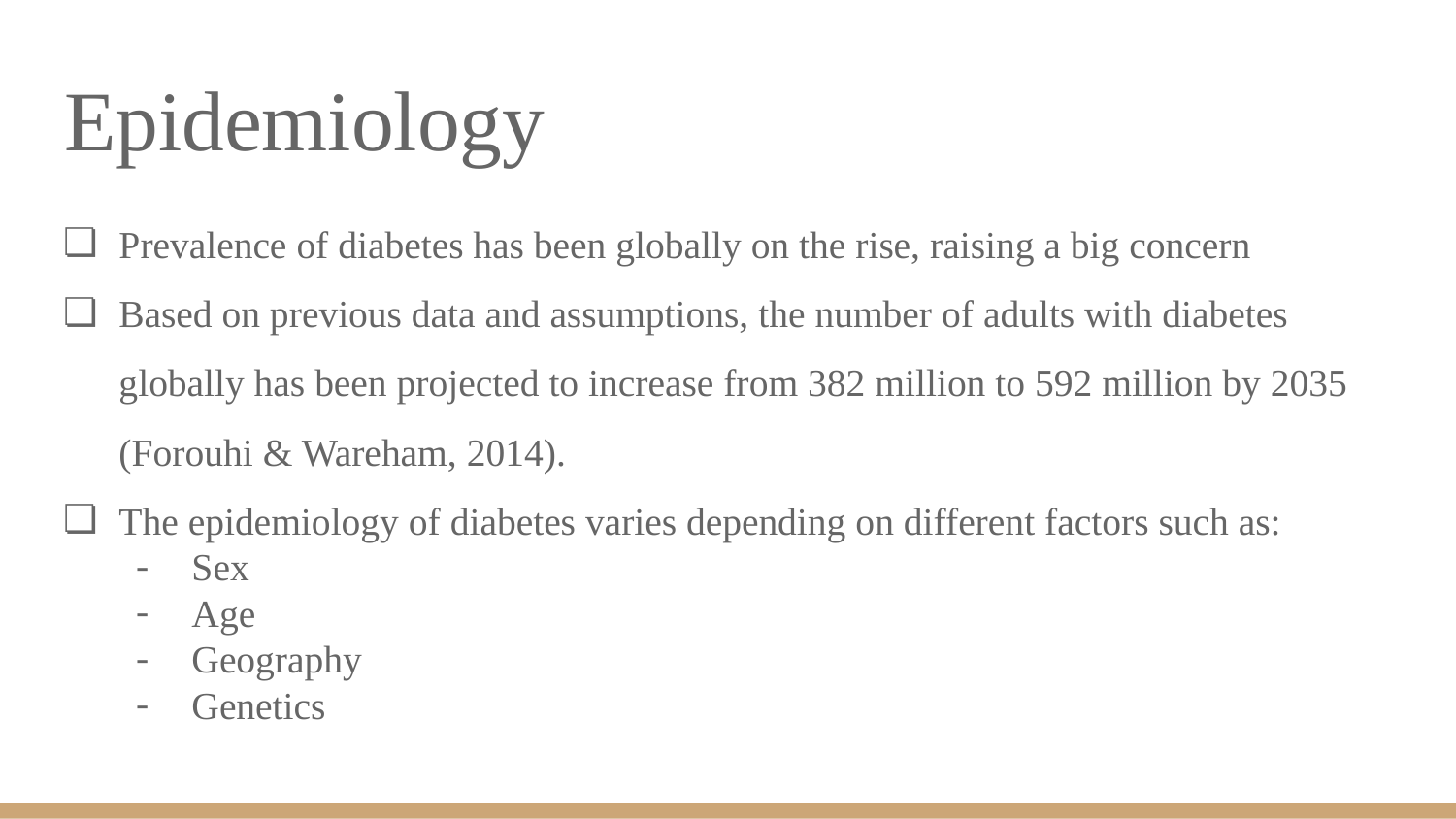

# Epidemiology
Prevalence of diabetes has been globally on the rise, raising a big concern
Based on previous data and assumptions, the number of adults with diabetes globally has been projected to increase from 382 million to 592 million by 2035 (Forouhi & Wareham, 2014).
The epidemiology of diabetes varies depending on different factors such as:
Sex
Age
Geography
Genetics